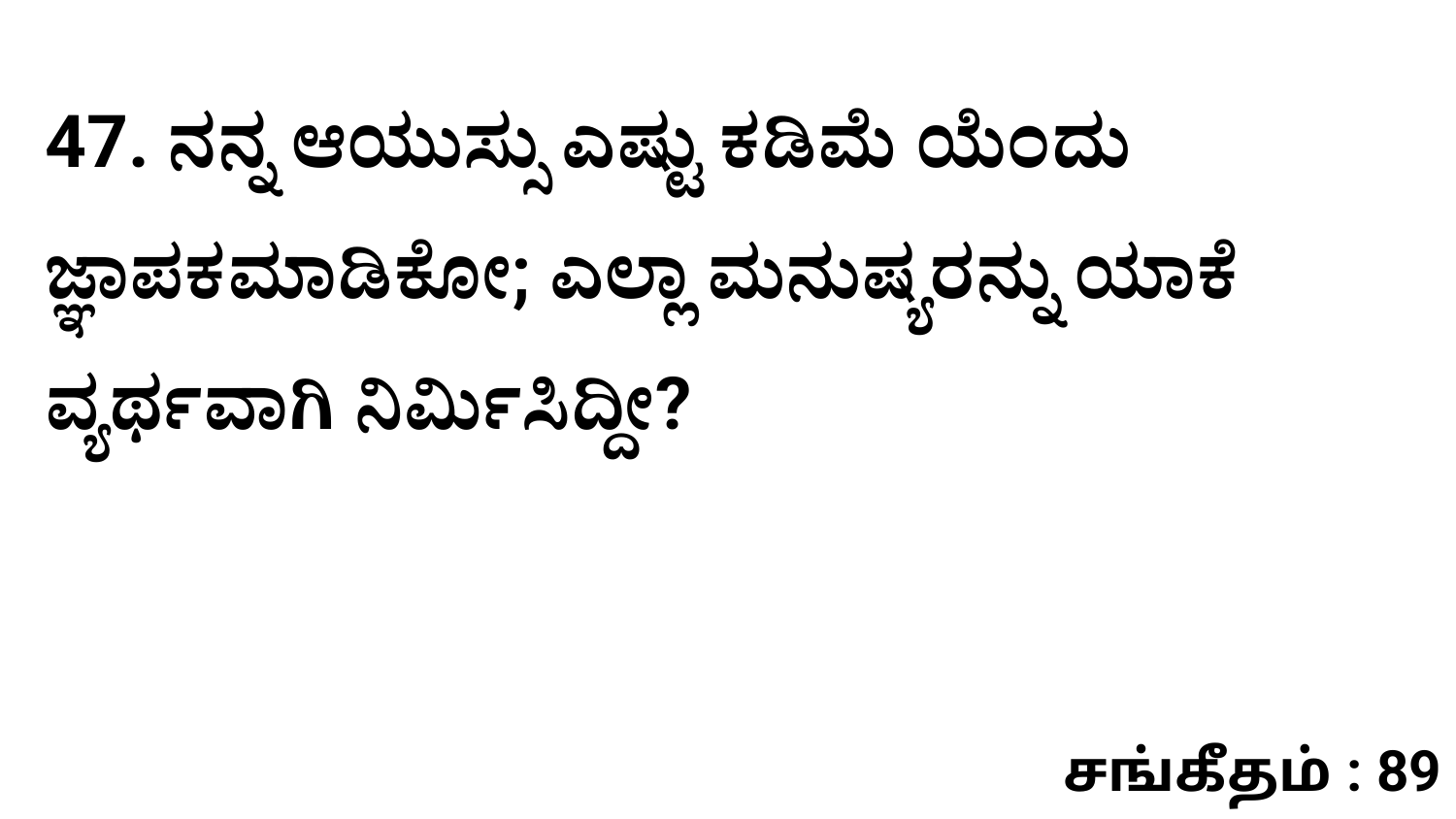

47. ನನ್ನ ಆಯುಸ್ಸು ಎಷ್ಟು ಕಡಿಮೆ ಯೆಂದು ಜ್ಞಾಪಕಮಾಡಿಕೋ; ಎಲ್ಲಾ ಮನುಷ್ಯರನ್ನು ಯಾಕೆ ವ್ಯರ್ಥವಾಗಿ ನಿರ್ಮಿಸಿದ್ದೀ?
சங்கீதம் : 89